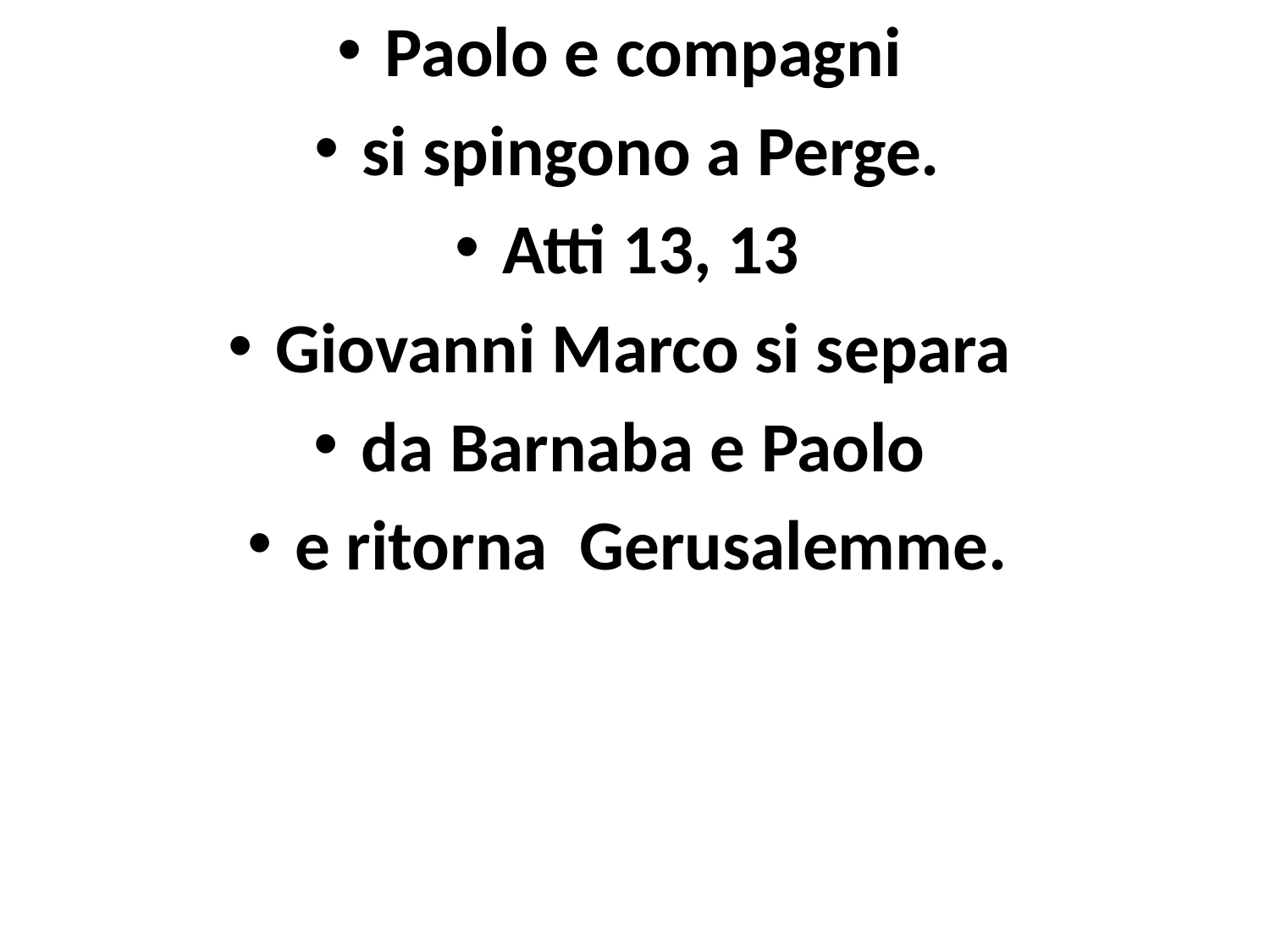

Paolo e compagni
si spingono a Perge.
Atti 13, 13
Giovanni Marco si separa
da Barnaba e Paolo
e ritorna  Gerusalemme.
#